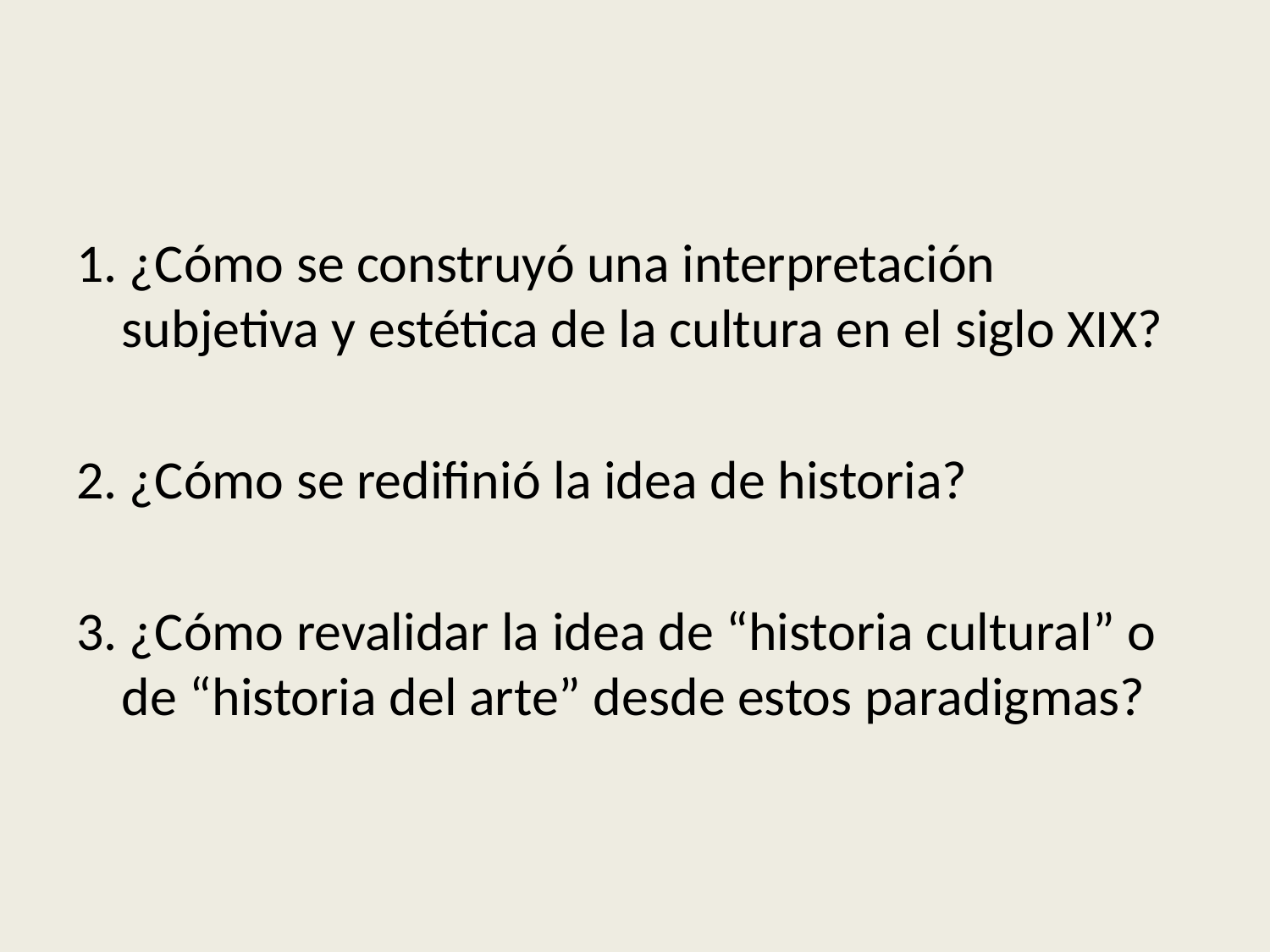

#
1. ¿Cómo se construyó una interpretación subjetiva y estética de la cultura en el siglo XIX?

2. ¿Cómo se redifinió la idea de historia?

3. ¿Cómo revalidar la idea de “historia cultural” o de “historia del arte” desde estos paradigmas?